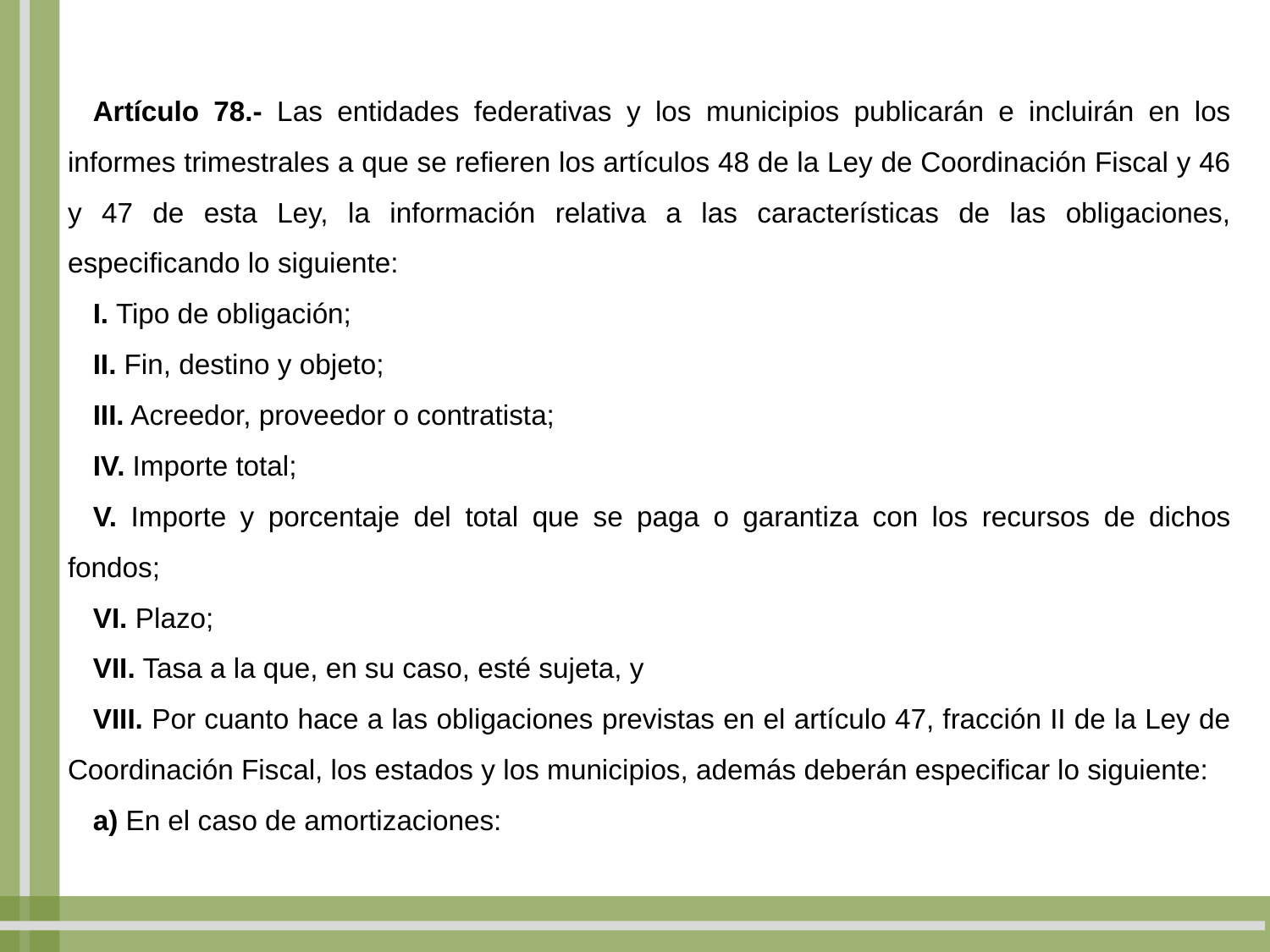

Artículo 78.- Las entidades federativas y los municipios publicarán e incluirán en los informes trimestrales a que se refieren los artículos 48 de la Ley de Coordinación Fiscal y 46 y 47 de esta Ley, la información relativa a las características de las obligaciones, especificando lo siguiente:
I. Tipo de obligación;
II. Fin, destino y objeto;
III. Acreedor, proveedor o contratista;
IV. Importe total;
V. Importe y porcentaje del total que se paga o garantiza con los recursos de dichos fondos;
VI. Plazo;
VII. Tasa a la que, en su caso, esté sujeta, y
VIII. Por cuanto hace a las obligaciones previstas en el artículo 47, fracción II de la Ley de Coordinación Fiscal, los estados y los municipios, además deberán especificar lo siguiente:
a) En el caso de amortizaciones: